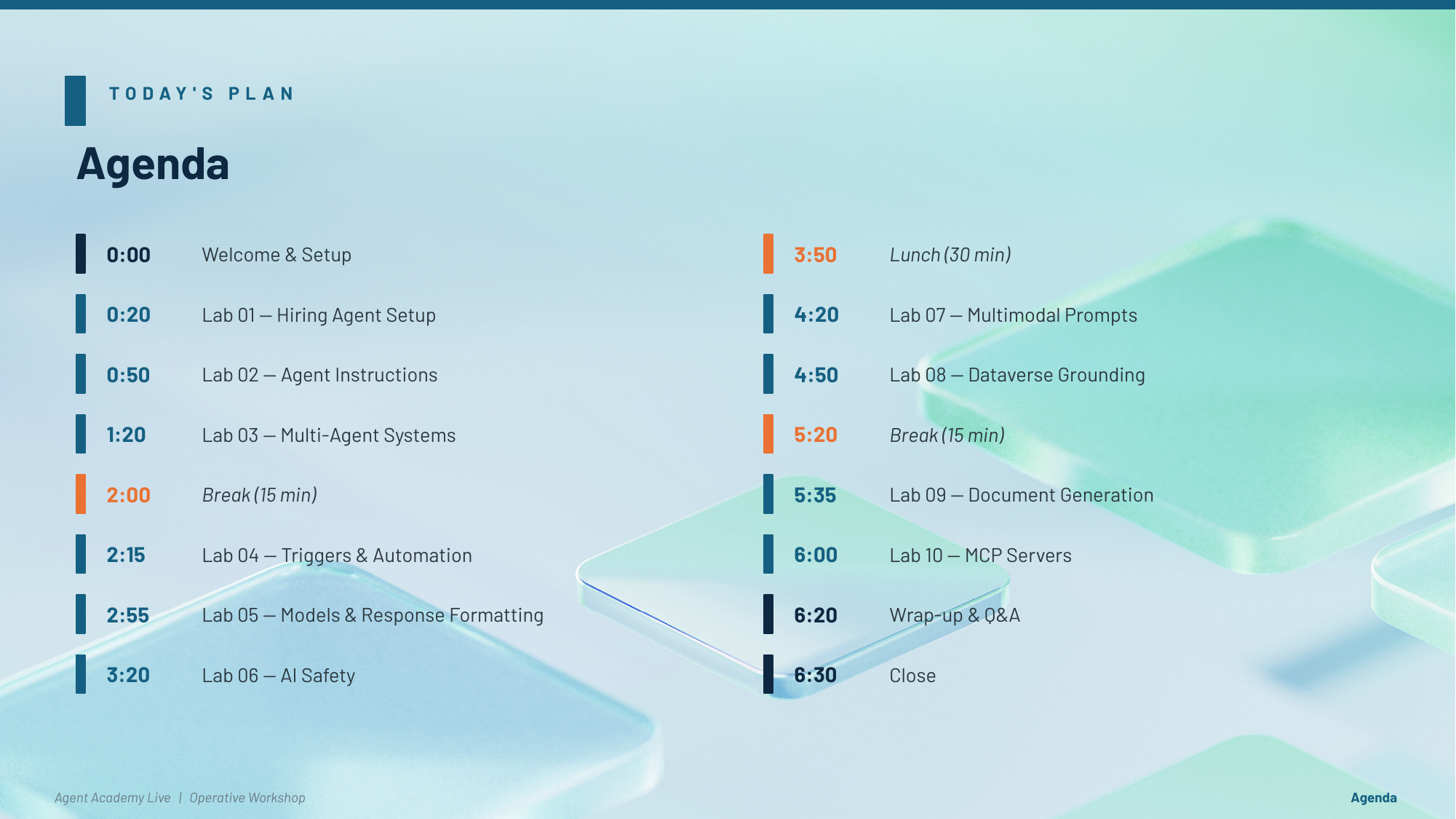

TODAY'S PLAN

Agenda
0:00
Welcome & Setup
3:50
Lunch (30 min)

0:20
Lab 01 — Hiring Agent Setup
4:20
Lab 07 — Multimodal Prompts

0:50
Lab 02 — Agent Instructions
4:50
Lab 08 — Dataverse Grounding

1:20
Lab 03 — Multi-Agent Systems
5:20
Break (15 min)

2:00
Break (15 min)
5:35
Lab 09 — Document Generation

2:15
Lab 04 — Triggers & Automation
6:00
Lab 10 — MCP Servers

2:55
Lab 05 — Models & Response Formatting
6:20
Wrap-up & Q&A

3:20
Lab 06 — AI Safety
6:30
Close

Agent Academy Live   |   Operative Workshop
Agenda